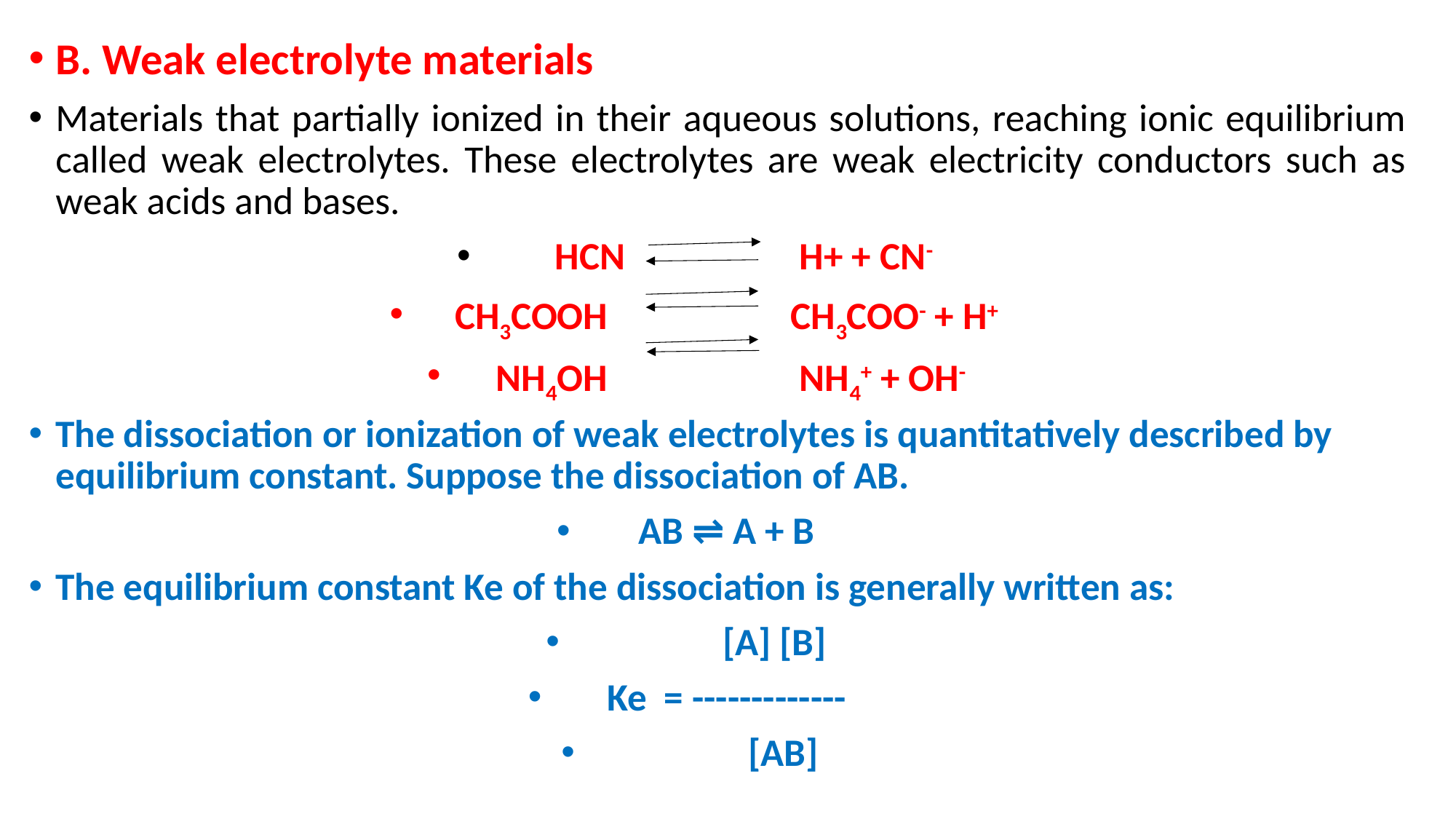

B. Weak electrolyte materials
Materials that partially ionized in their aqueous solutions, reaching ionic equilibrium called weak electrolytes. These electrolytes are weak electricity conductors such as weak acids and bases.
   HCN                    H+ + CN-
CH3COOH                     CH3COO- + H+
NH4OH                      NH4+ + OH-
The dissociation or ionization of weak electrolytes is quantitatively described by equilibrium constant. Suppose the dissociation of AB.
AB ⇌ A + B
The equilibrium constant Ke of the dissociation is generally written as:
           [A] [B]
Ke  = -------------
            [AB]